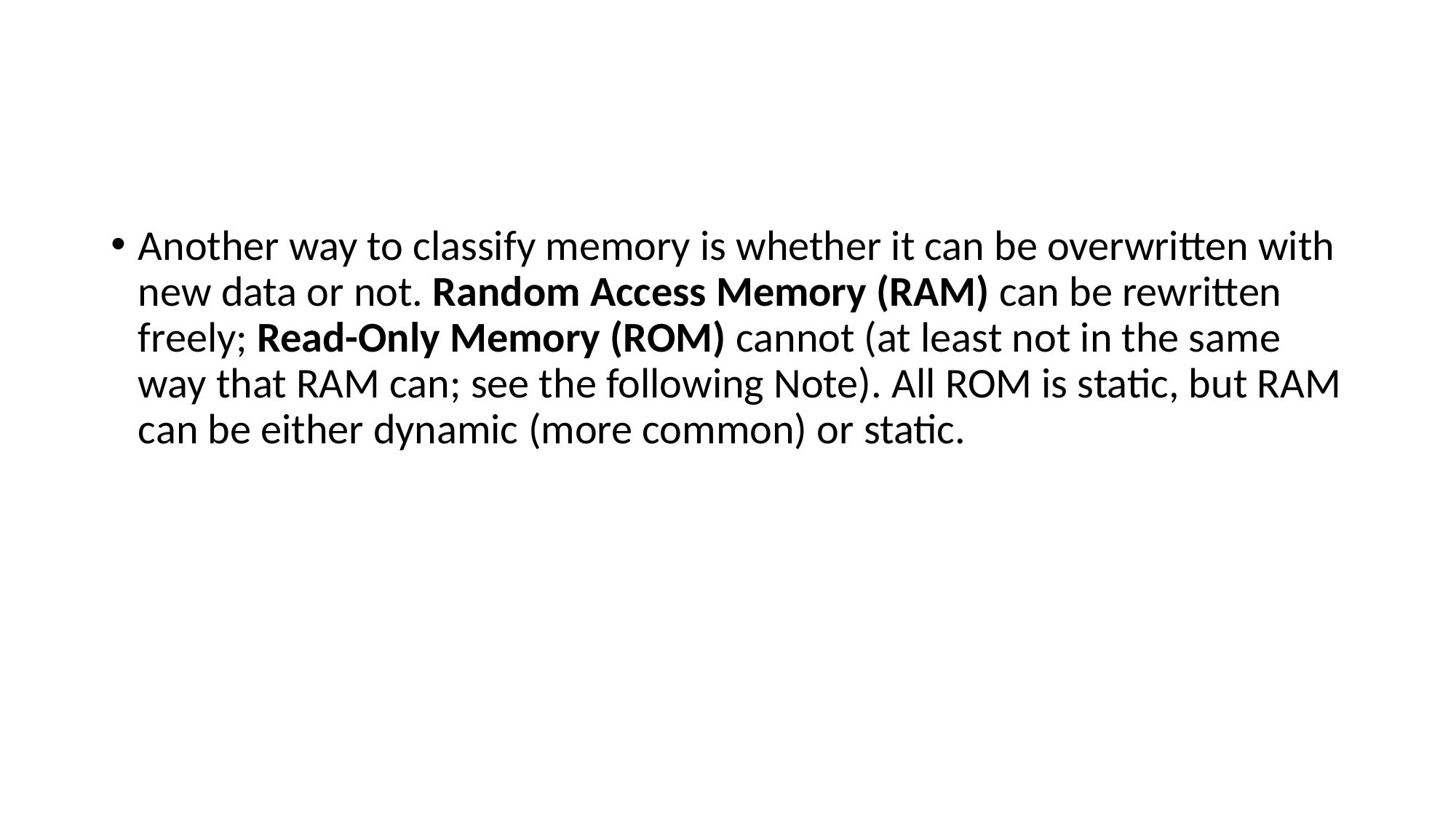

#
Another way to classify memory is whether it can be overwritten with new data or not. Random Access Memory (RAM) can be rewritten freely; Read-Only Memory (ROM) cannot (at least not in the same way that RAM can; see the following Note). All ROM is static, but RAM can be either dynamic (more common) or static.